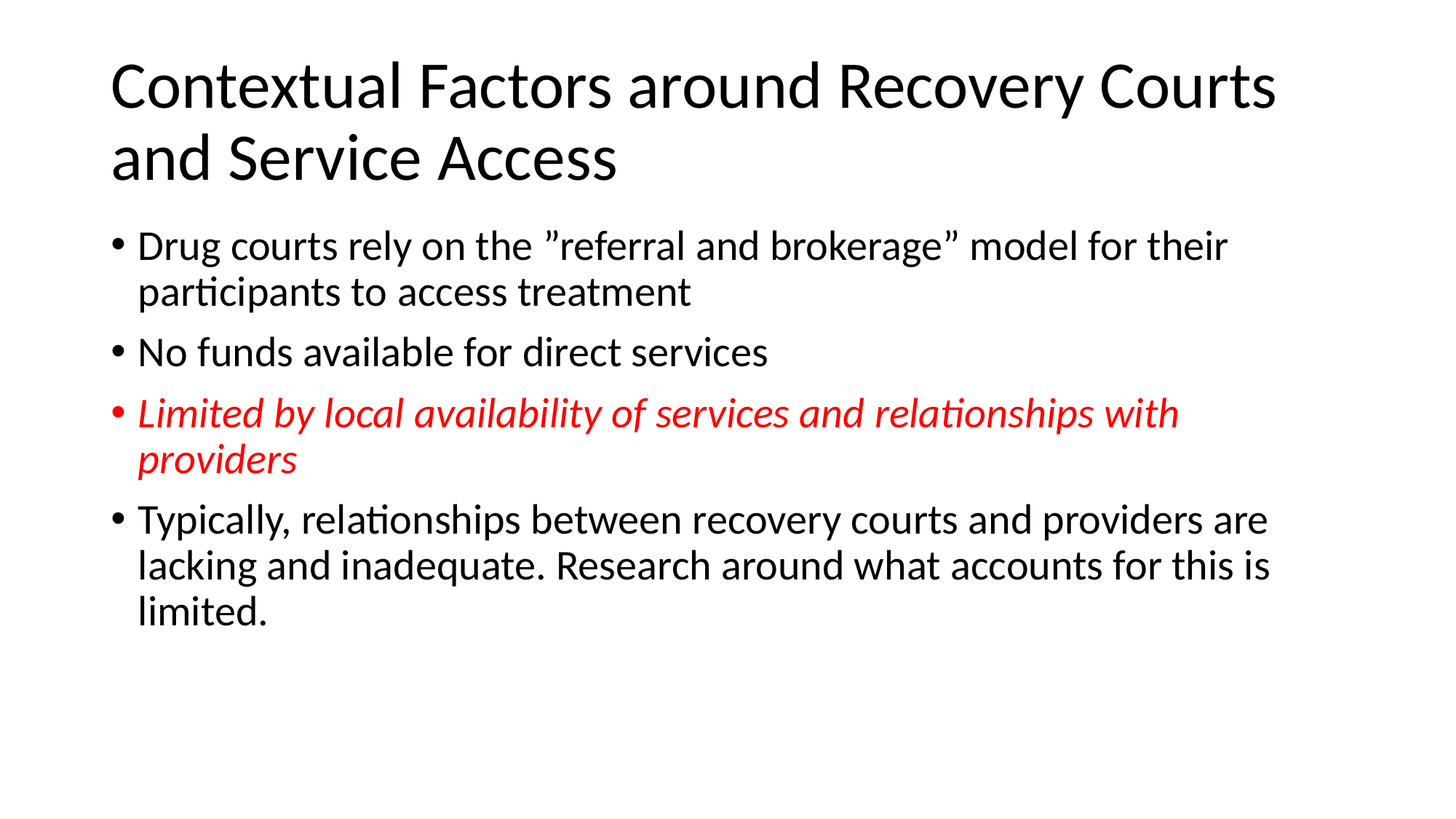

# Contextual Factors around Recovery Courts and Service Access
Drug courts rely on the ”referral and brokerage” model for their participants to access treatment
No funds available for direct services
Limited by local availability of services and relationships with providers
Typically, relationships between recovery courts and providers are lacking and inadequate. Research around what accounts for this is limited.